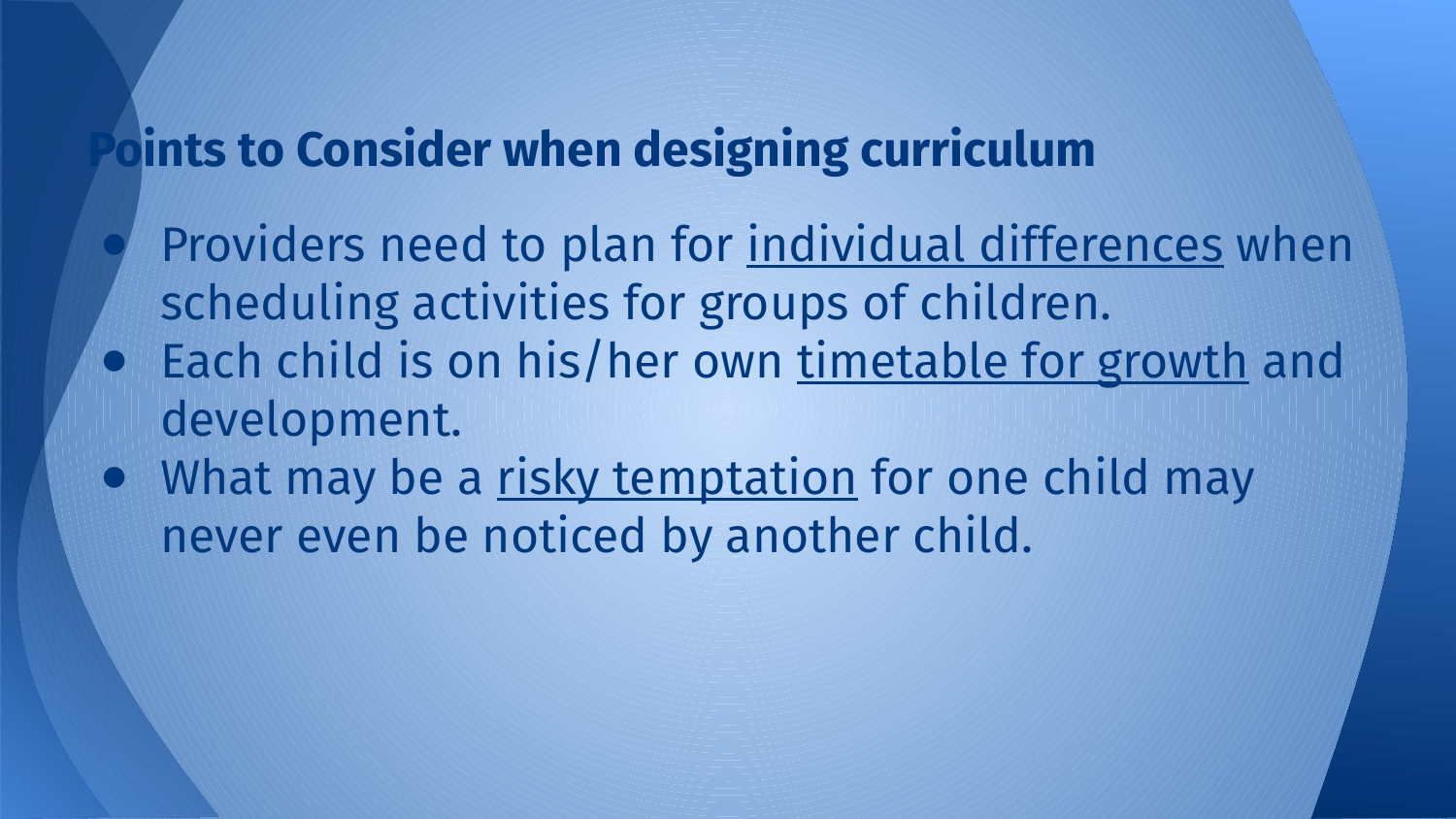

# Points to Consider when designing curriculum
Providers need to plan for individual differences when scheduling activities for groups of children.
Each child is on his/her own timetable for growth and development.
What may be a risky temptation for one child may never even be noticed by another child.